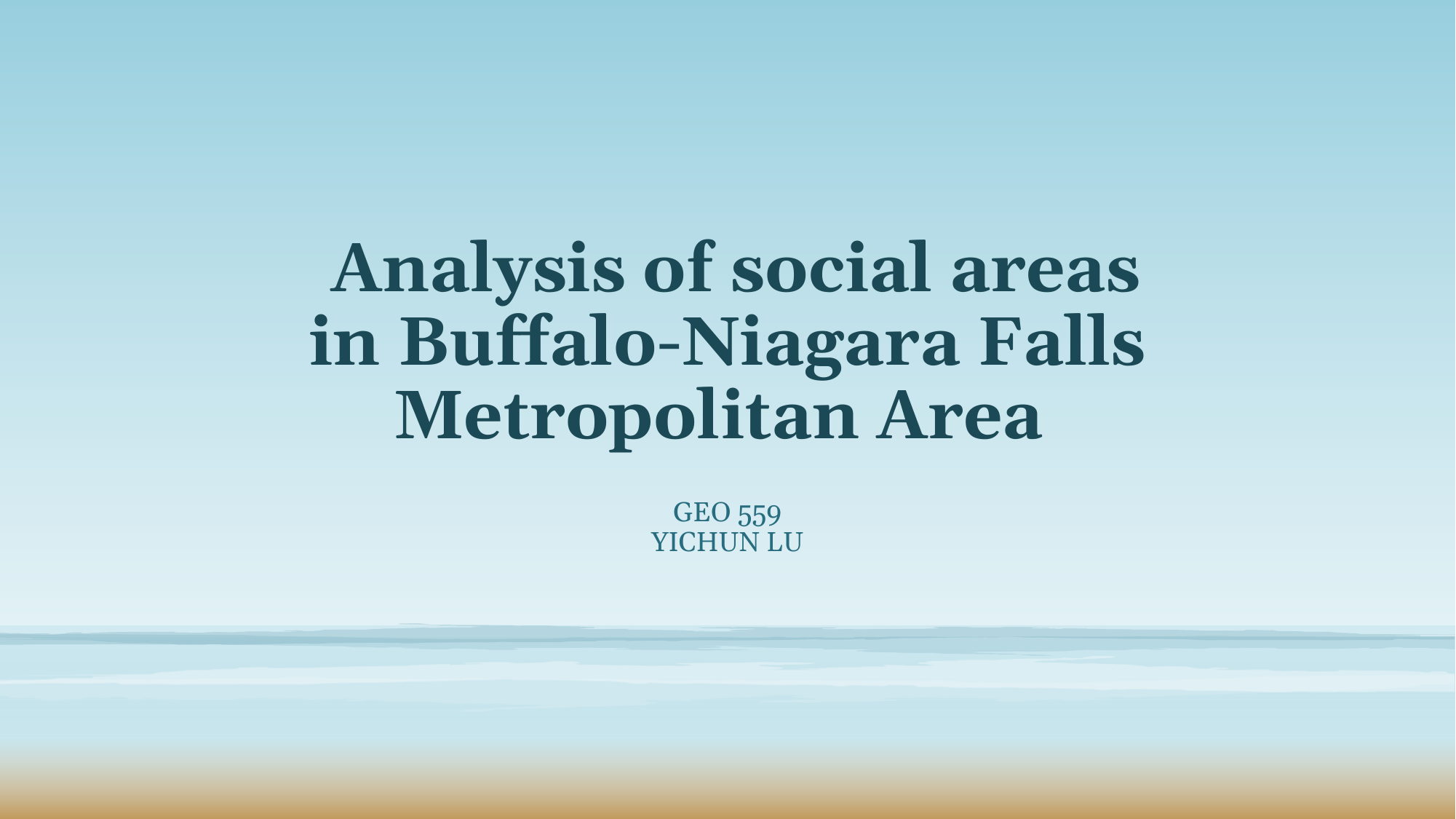

# Analysis of social areas in Buffalo-Niagara Falls Metropolitan Area
GEO 559
YiChun Lu